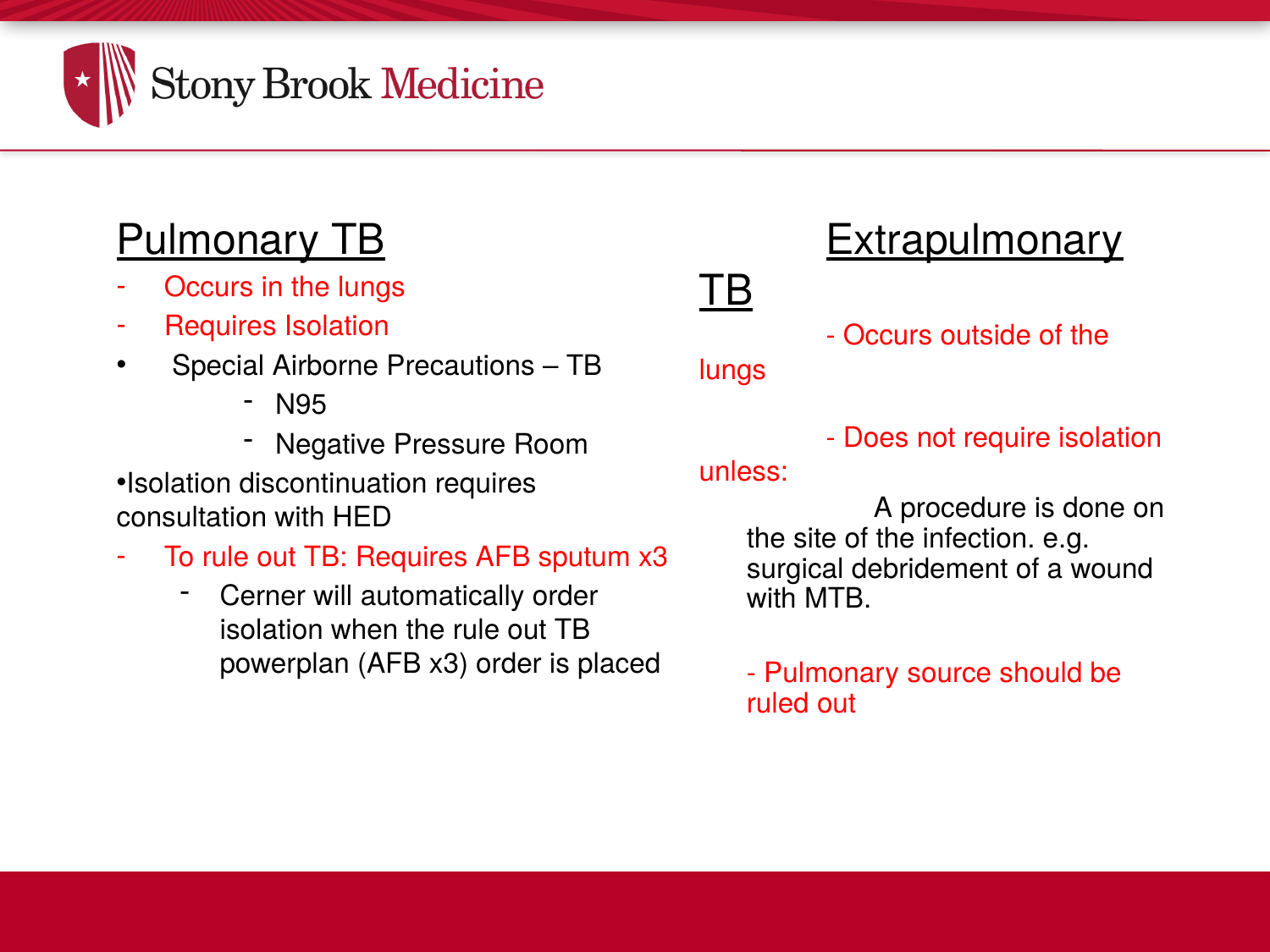

Pulmonary TB
Occurs in the lungs
Requires Isolation
 Special Airborne Precautions – TB
N95
Negative Pressure Room
Isolation discontinuation requires consultation with HED
To rule out TB: Requires AFB sputum x3
Cerner will automatically order isolation when the rule out TB powerplan (AFB x3) order is placed
	Extrapulmonary TB
	- Occurs outside of the lungs

 	- Does not require isolation unless:
	A procedure is done on the site of the infection. e.g. surgical debridement of a wound with MTB.

- Pulmonary source should be ruled out